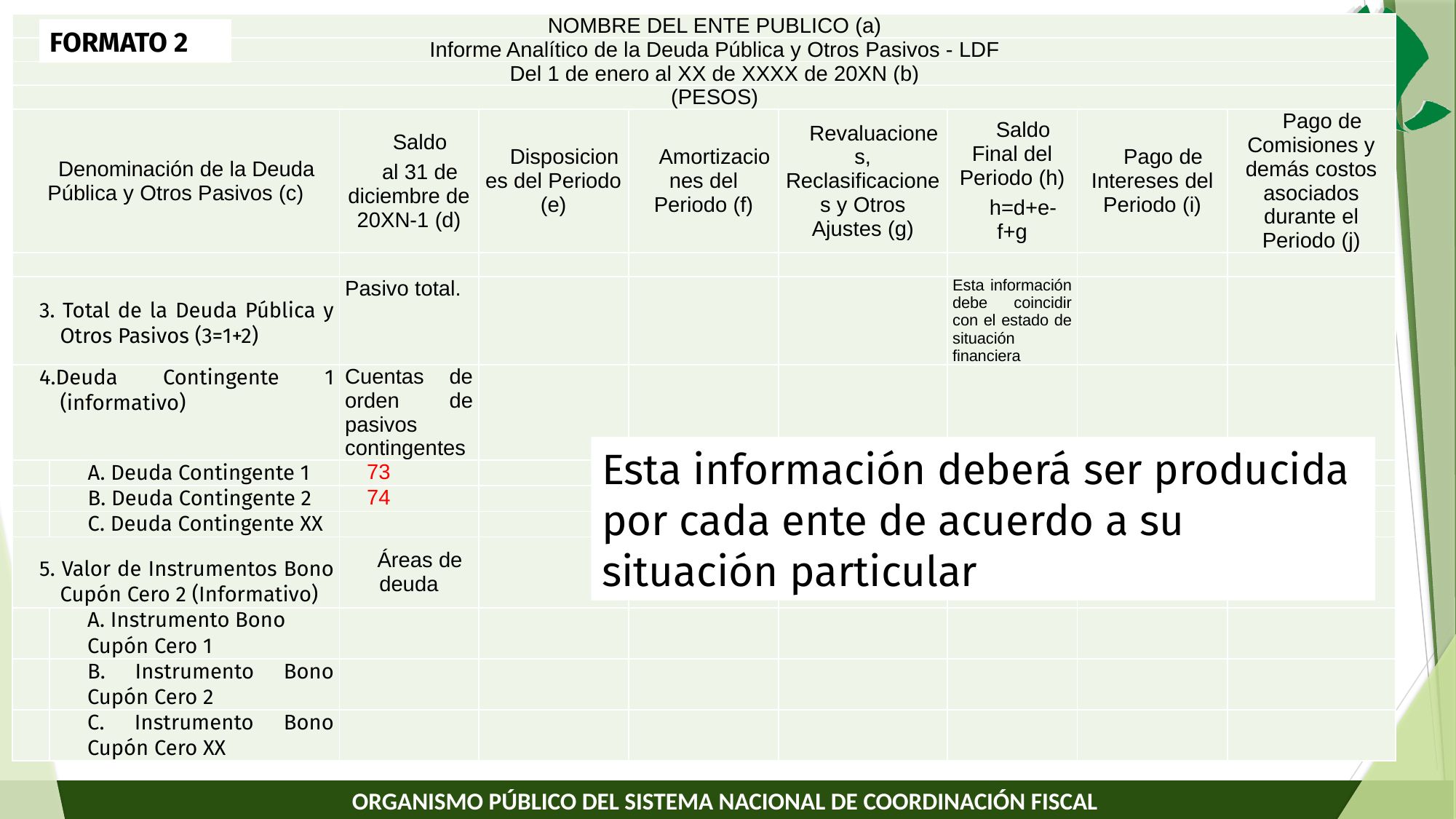

| NOMBRE DEL ENTE PUBLICO (a) |  |  |  |  |  |  |  |  |
| --- | --- | --- | --- | --- | --- | --- | --- | --- |
| Informe Analítico de la Deuda Pública y Otros Pasivos - LDF |  |  |  |  |  |  |  |  |
| Del 1 de enero al XX de XXXX de 20XN (b) |  |  |  |  |  |  |  |  |
| (PESOS) |  |  |  |  |  |  |  |  |
| Denominación de la Deuda Pública y Otros Pasivos (c) |  | Saldo al 31 de diciembre de 20XN-1 (d) | Disposiciones del Periodo (e) | Amortizaciones del Periodo (f) | Revaluaciones, Reclasificaciones y Otros Ajustes (g) | Saldo Final del Periodo (h) h=d+e-f+g | Pago de Intereses del Periodo (i) | Pago de Comisiones y demás costos asociados durante el Periodo (j) |
|  |  |  |  |  |  |  |  |  |
| 3. Total de la Deuda Pública y Otros Pasivos (3=1+2) |  | Pasivo total. |  |  |  | Esta información debe coincidir con el estado de situación financiera |  |  |
| 4.Deuda Contingente 1 (informativo) |  | Cuentas de orden de pasivos contingentes |  |  |  |  |  |  |
|  | A. Deuda Contingente 1 | 73 |  |  |  |  |  |  |
|  | B. Deuda Contingente 2 | 74 |  |  |  |  |  |  |
|  | C. Deuda Contingente XX |  |  |  |  |  |  |  |
| 5. Valor de Instrumentos Bono Cupón Cero 2 (Informativo) |  | Áreas de deuda |  |  |  |  |  |  |
|  | A. Instrumento Bono Cupón Cero 1 |  |  |  |  |  |  |  |
|  | B. Instrumento Bono Cupón Cero 2 |  |  |  |  |  |  |  |
|  | C. Instrumento Bono Cupón Cero XX |  |  |  |  |  |  |  |
FORMATO 2
Esta información deberá ser producida por cada ente de acuerdo a su situación particular